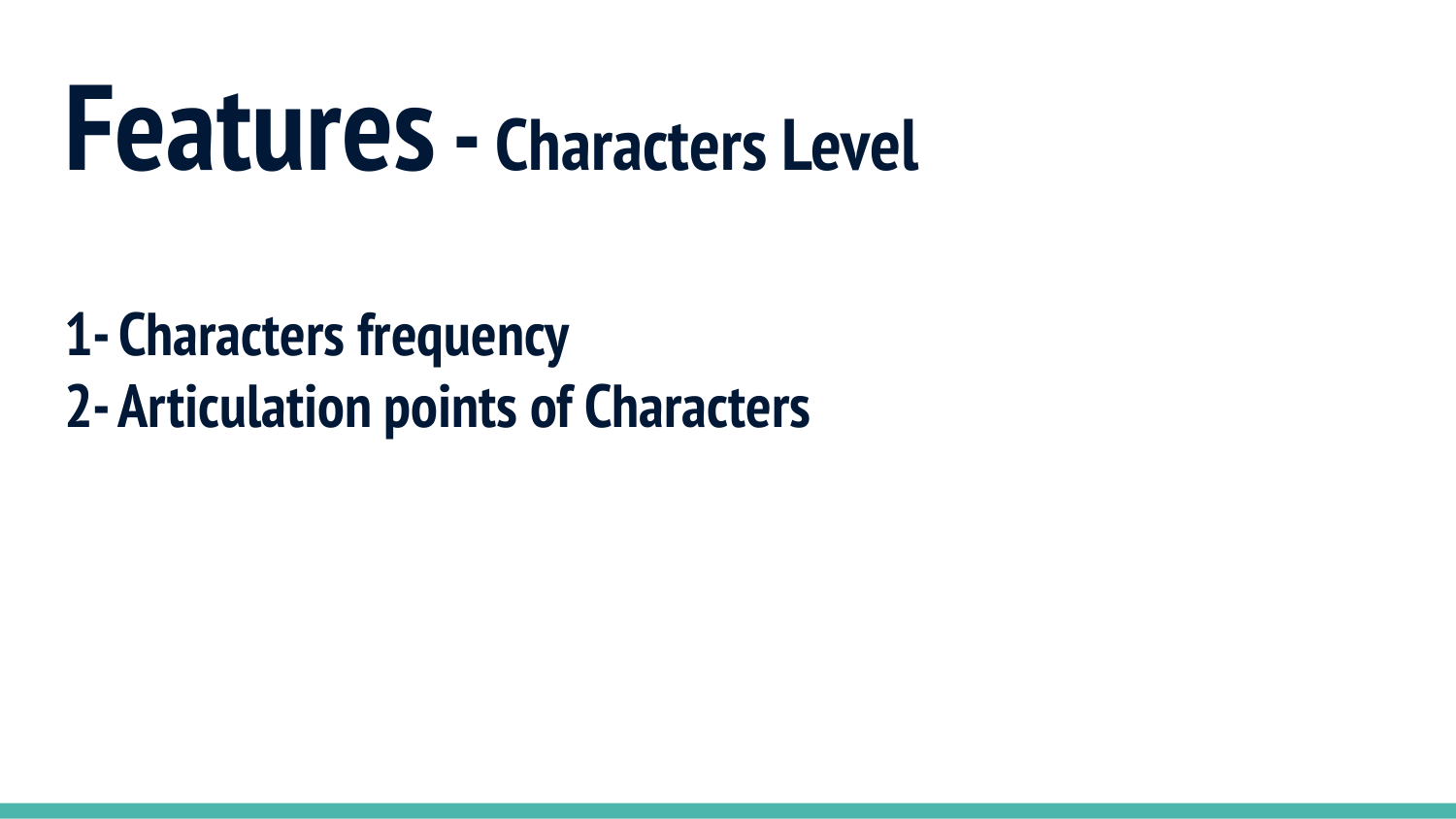

# Features - Characters Level

1- Characters frequency
2- Articulation points of Characters